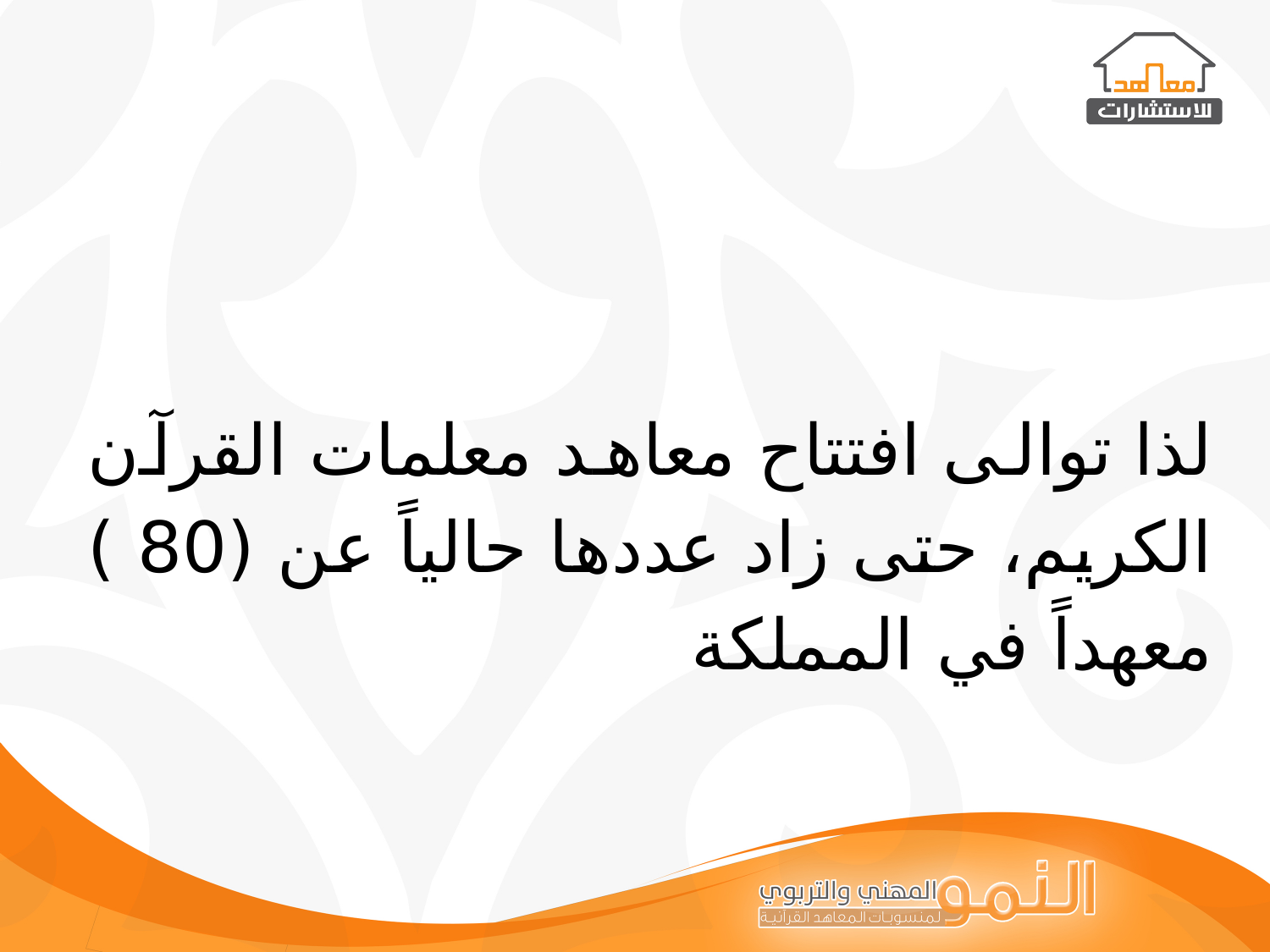

لذا توالى افتتاح معاهد معلمات القرآن الكريم، حتى زاد عددها حالياً عن (80 ) معهداً في المملكة